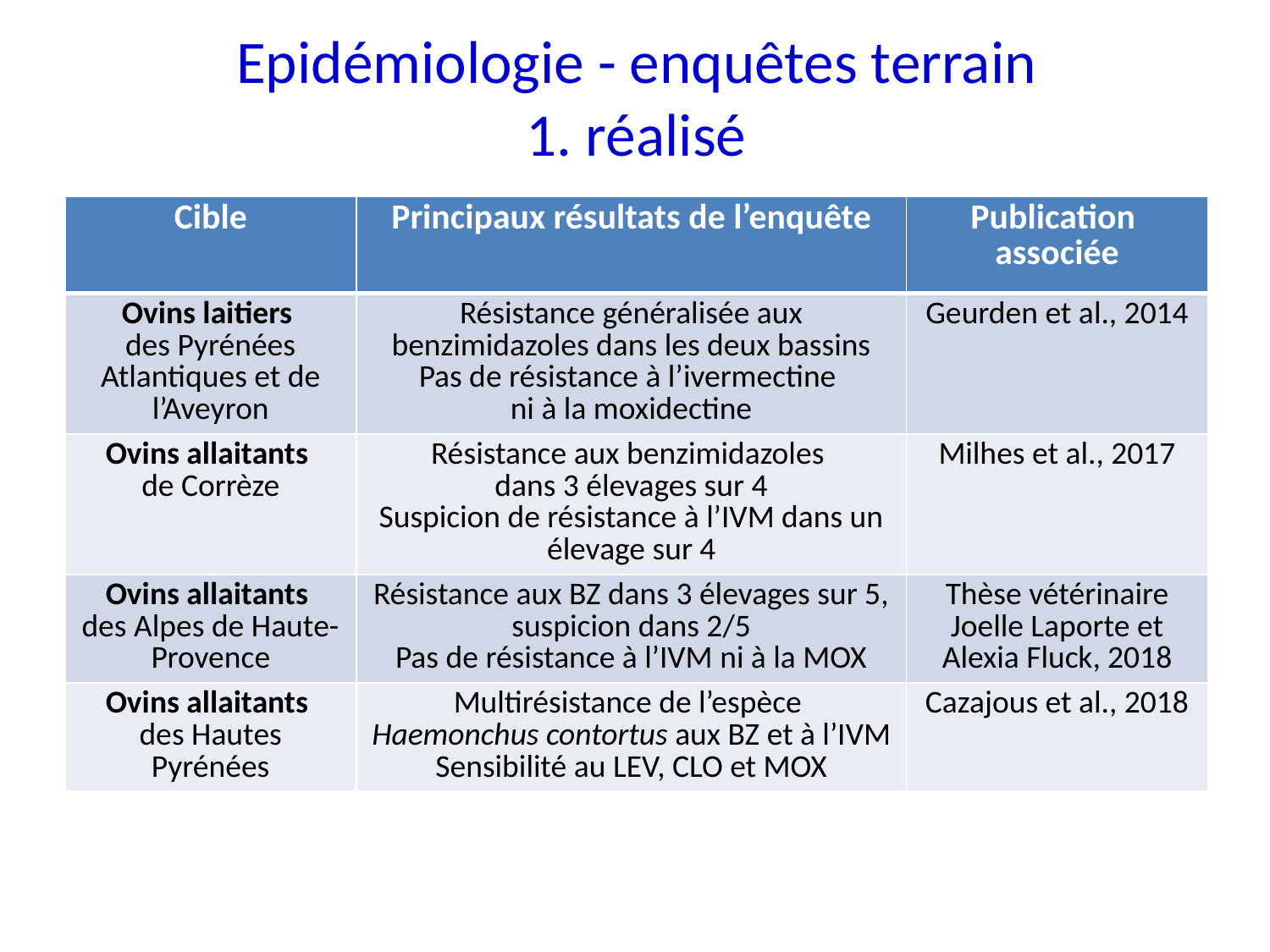

# Epidémiologie - enquêtes terrain 1. réalisé
| Cible | Principaux résultats de l’enquête | Publication associée |
| --- | --- | --- |
| Ovins laitiers des Pyrénées Atlantiques et de l’Aveyron | Résistance généralisée aux benzimidazoles dans les deux bassins Pas de résistance à l’ivermectine ni à la moxidectine | Geurden et al., 2014 |
| Ovins allaitants de Corrèze | Résistance aux benzimidazoles dans 3 élevages sur 4 Suspicion de résistance à l’IVM dans un élevage sur 4 | Milhes et al., 2017 |
| Ovins allaitants des Alpes de Haute-Provence | Résistance aux BZ dans 3 élevages sur 5, suspicion dans 2/5 Pas de résistance à l’IVM ni à la MOX | Thèse vétérinaire Joelle Laporte et Alexia Fluck, 2018 |
| Ovins allaitants des Hautes Pyrénées | Multirésistance de l’espèce Haemonchus contortus aux BZ et à l’IVM Sensibilité au LEV, CLO et MOX | Cazajous et al., 2018 |